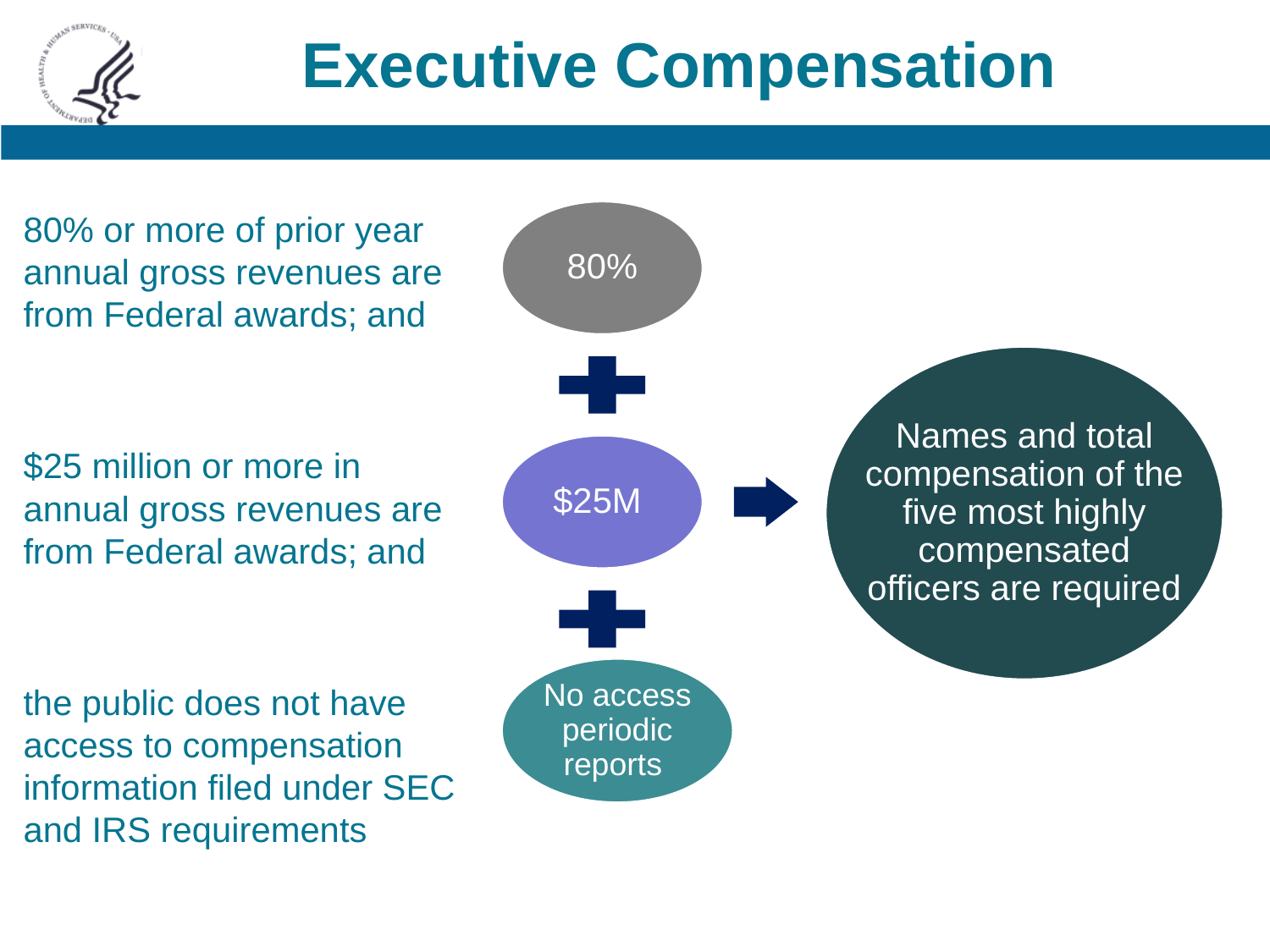

# Executive Compensation
80%
80% or more of prior year annual gross revenues are from Federal awards; and

$25 million or more in annual gross revenues are from Federal awards; and

the public does not have access to compensation information filed under SEC and IRS requirements

Names and total compensation of the five most highly compensated officers are required
$25M

No access periodic reports